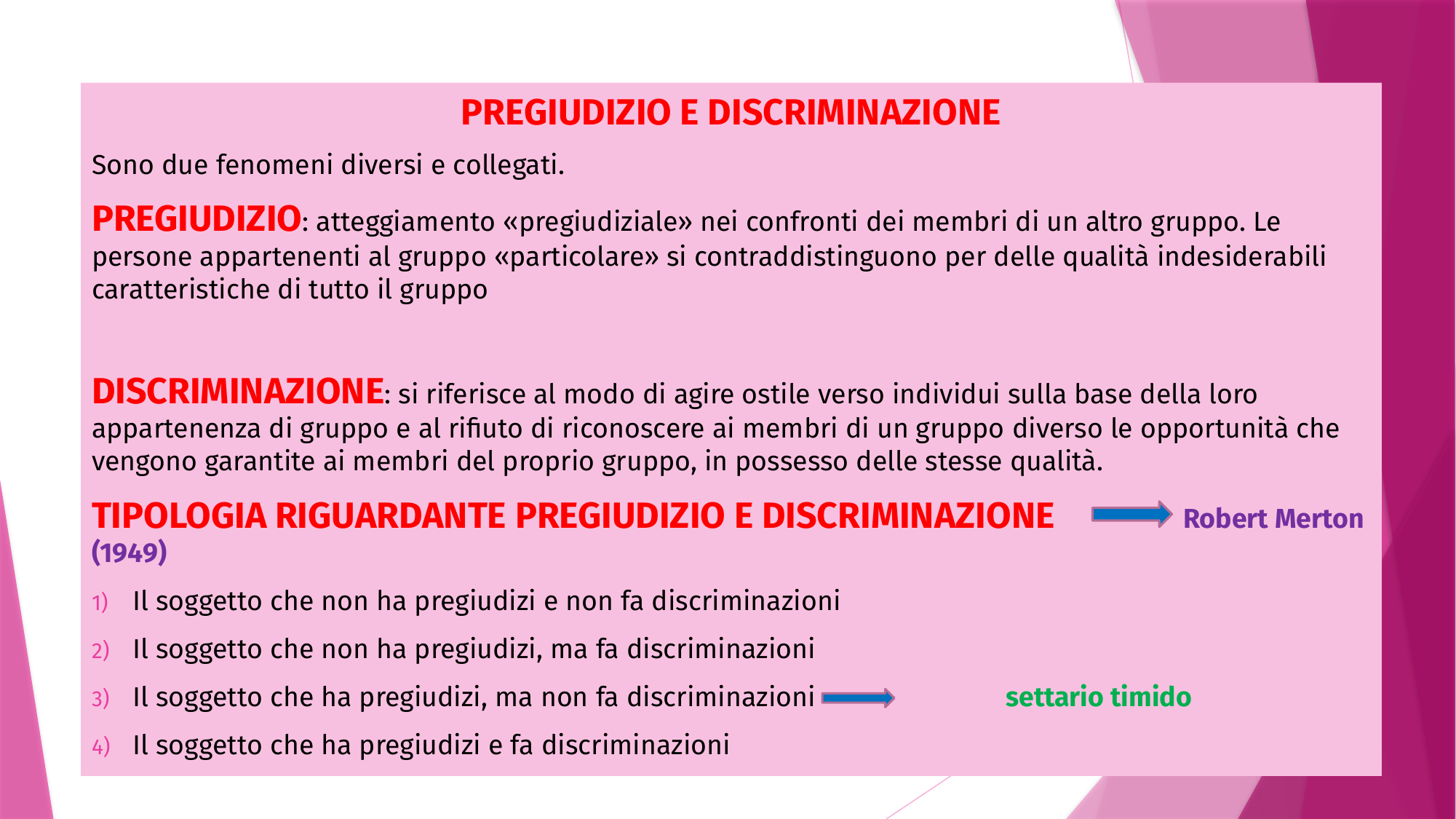

PREGIUDIZIO E DISCRIMINAZIONE
Sono due fenomeni diversi e collegati.
PREGIUDIZIO: atteggiamento «pregiudiziale» nei confronti dei membri di un altro gruppo. Le persone appartenenti al gruppo «particolare» si contraddistinguono per delle qualità indesiderabili caratteristiche di tutto il gruppo

DISCRIMINAZIONE: si riferisce al modo di agire ostile verso individui sulla base della loro appartenenza di gruppo e al rifiuto di riconoscere ai membri di un gruppo diverso le opportunità che vengono garantite ai membri del proprio gruppo, in possesso delle stesse qualità.
TIPOLOGIA RIGUARDANTE PREGIUDIZIO E DISCRIMINAZIONE		Robert Merton (1949)
Il soggetto che non ha pregiudizi e non fa discriminazioni
Il soggetto che non ha pregiudizi, ma fa discriminazioni
Il soggetto che ha pregiudizi, ma non fa discriminazioni 		settario timido
Il soggetto che ha pregiudizi e fa discriminazioni